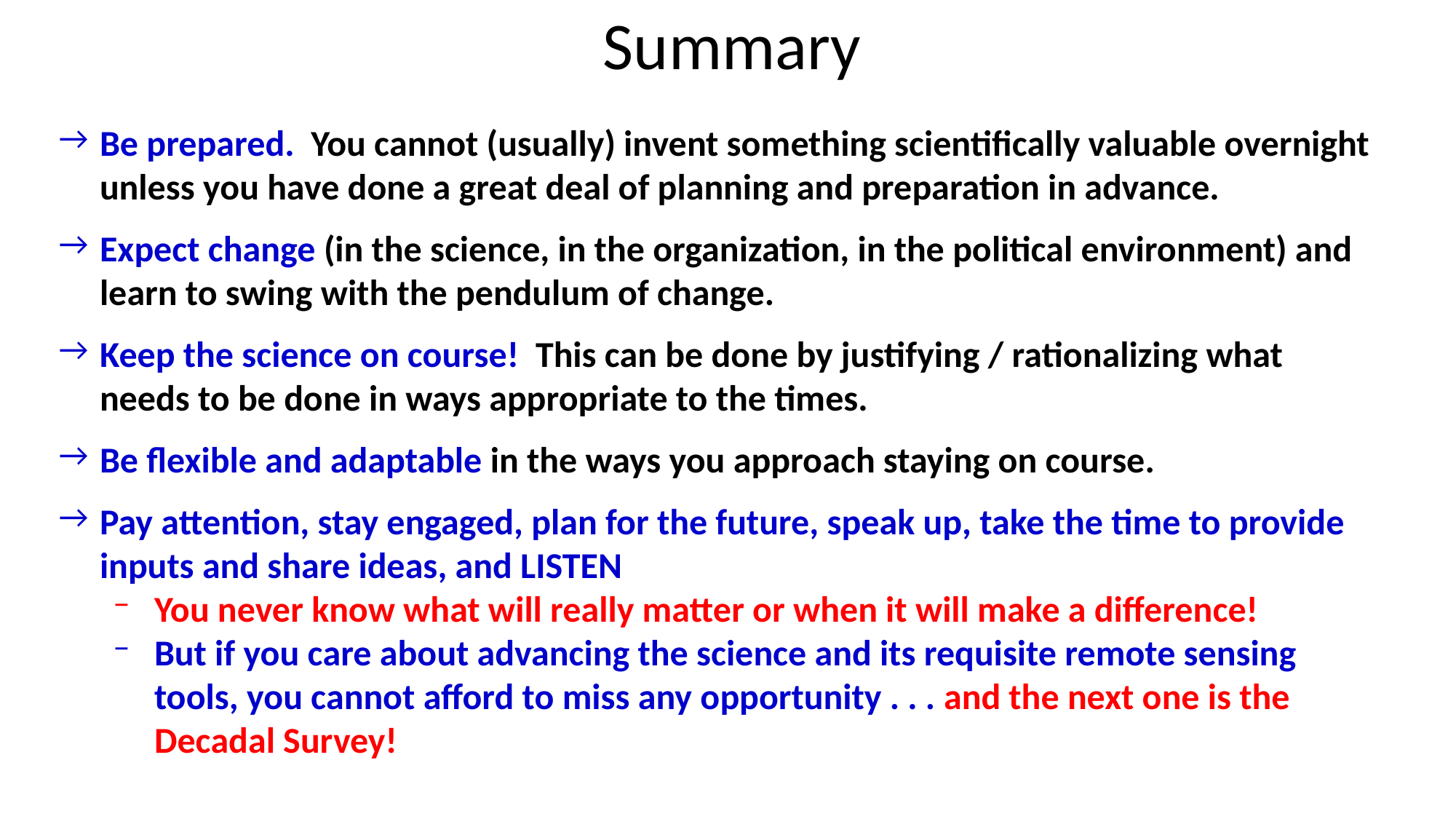

# Summary
Be prepared.  You cannot (usually) invent something scientifically valuable overnight unless you have done a great deal of planning and preparation in advance.

Expect change (in the science, in the organization, in the political environment) and learn to swing with the pendulum of change.

Keep the science on course!  This can be done by justifying / rationalizing what needs to be done in ways appropriate to the times.

Be flexible and adaptable in the ways you approach staying on course.

Pay attention, stay engaged, plan for the future, speak up, take the time to provide inputs and share ideas, and LISTEN
You never know what will really matter or when it will make a difference!
But if you care about advancing the science and its requisite remote sensing tools, you cannot afford to miss any opportunity . . . and the next one is the Decadal Survey!